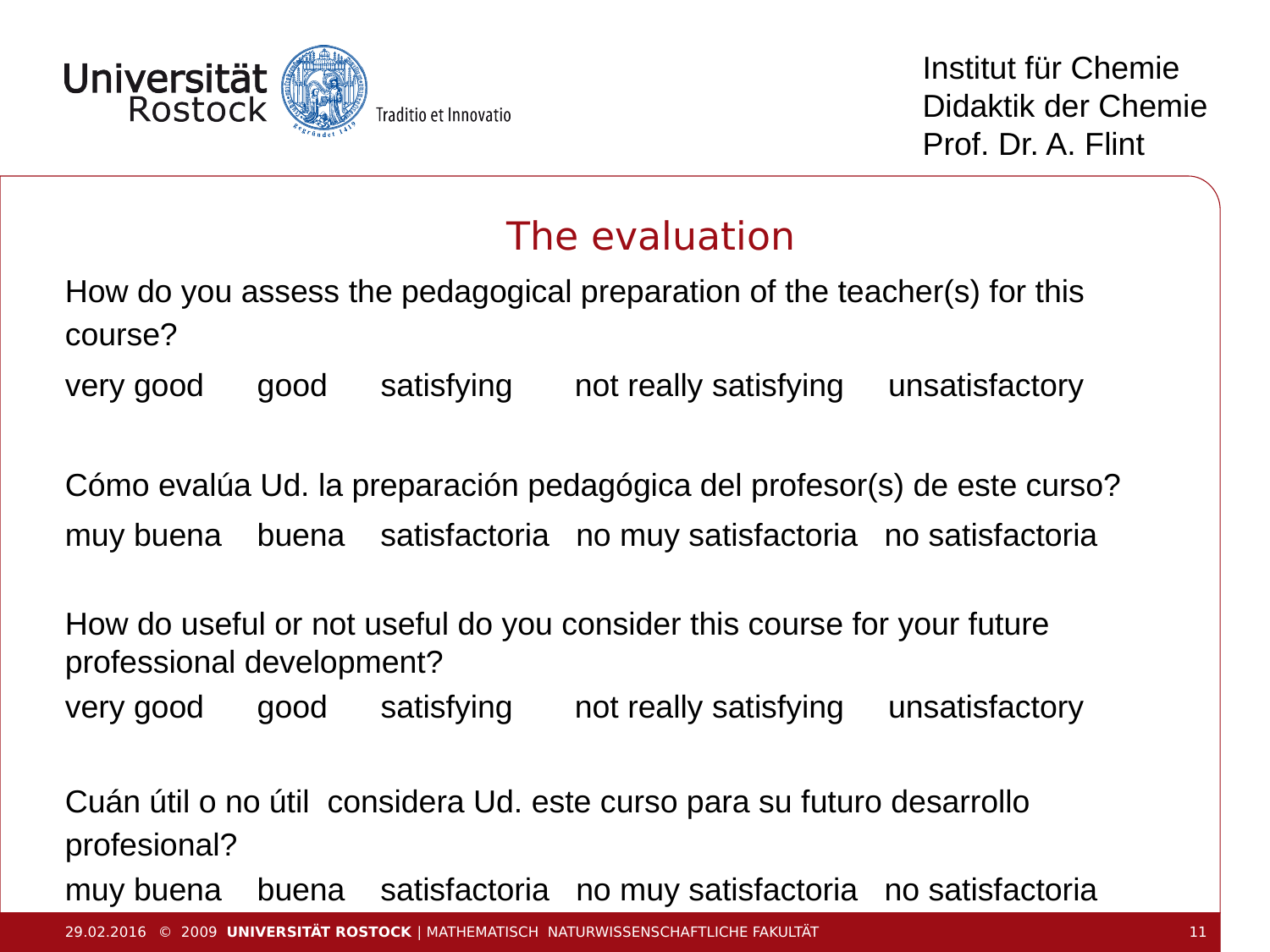

Institut für Chemie
Didaktik der Chemie
Prof. Dr. A. Flint
# The evaluation
How do you assess the pedagogical preparation of the teacher(s) for this course?
very good      good      satisfying       not really satisfying     unsatisfactory

Cómo evalúa Ud. la preparación pedagógica del profesor(s) de este curso?
muy buena    buena    satisfactoria   no muy satisfactoria   no satisfactoria

How do useful or not useful do you consider this course for your future professional development?
very good      good      satisfying       not really satisfying     unsatisfactory

Cuán útil o no útil  considera Ud. este curso para su futuro desarrollo profesional?
muy buena    buena    satisfactoria   no muy satisfactoria   no satisfactoria

29.02.2016
©  2009  UNIVERSITÄT ROSTOCK | Mathematisch  Naturwissenschaftliche Fakultät
11